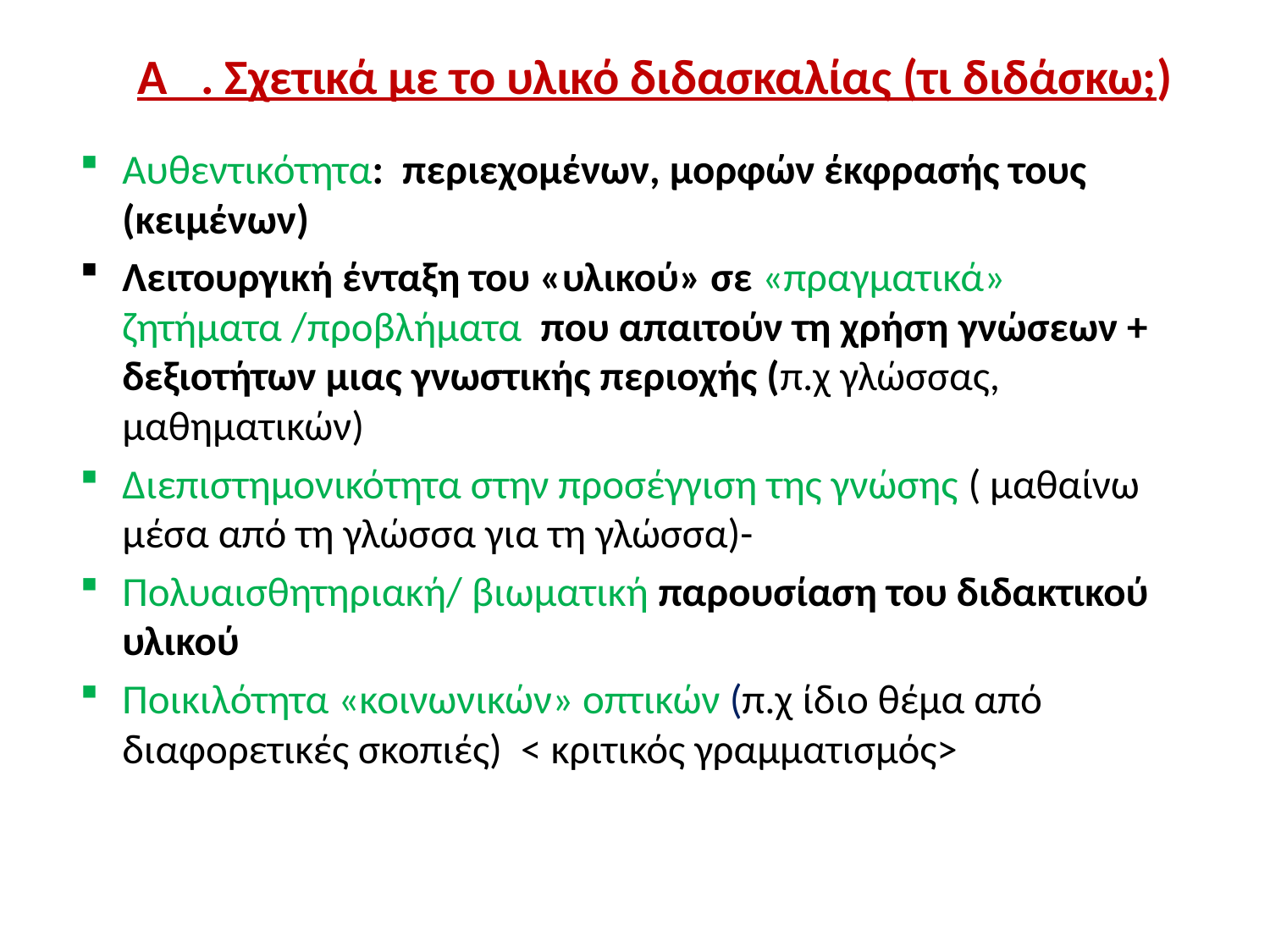

# Α   . Σχετικά με το υλικό διδασκαλίας (τι διδάσκω;)
Αυθεντικότητα:  περιεχομένων, μορφών έκφρασής τους (κειμένων)
Λειτουργική ένταξη του «υλικού» σε «πραγματικά» ζητήματα /προβλήματα  που απαιτούν τη χρήση γνώσεων + δεξιοτήτων μιας γνωστικής περιοχής (π.χ γλώσσας, μαθηματικών)
Διεπιστημονικότητα στην προσέγγιση της γνώσης ( μαθαίνω μέσα από τη γλώσσα για τη γλώσσα)-
Πολυαισθητηριακή/ βιωματική παρουσίαση του διδακτικού υλικού
Ποικιλότητα «κοινωνικών» οπτικών (π.χ ίδιο θέμα από διαφορετικές σκοπιές)  < κριτικός γραμματισμός>